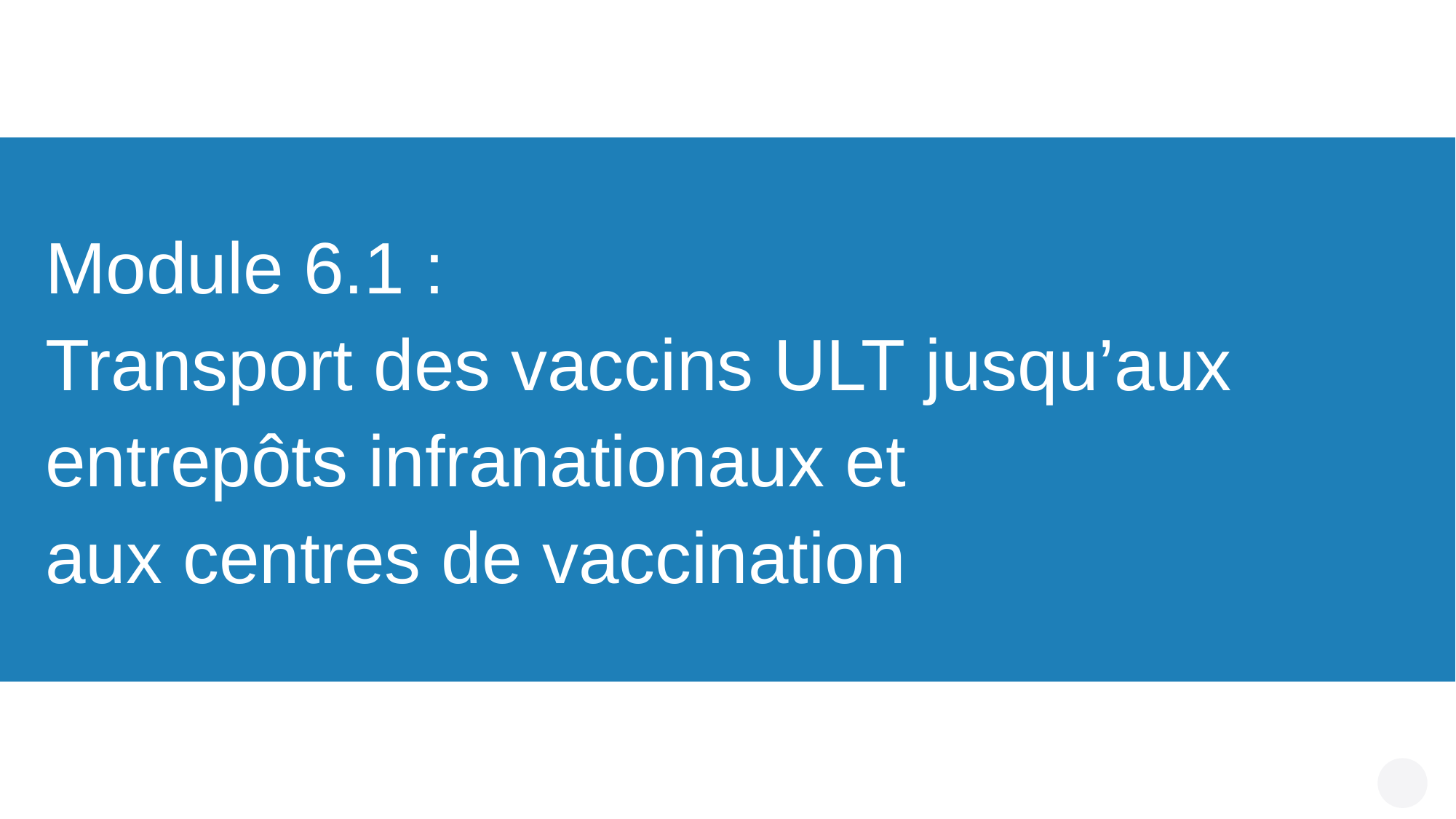

Module 6.1 :
Transport des vaccins ULT jusqu’aux
entrepôts infranationaux et
aux centres de vaccination